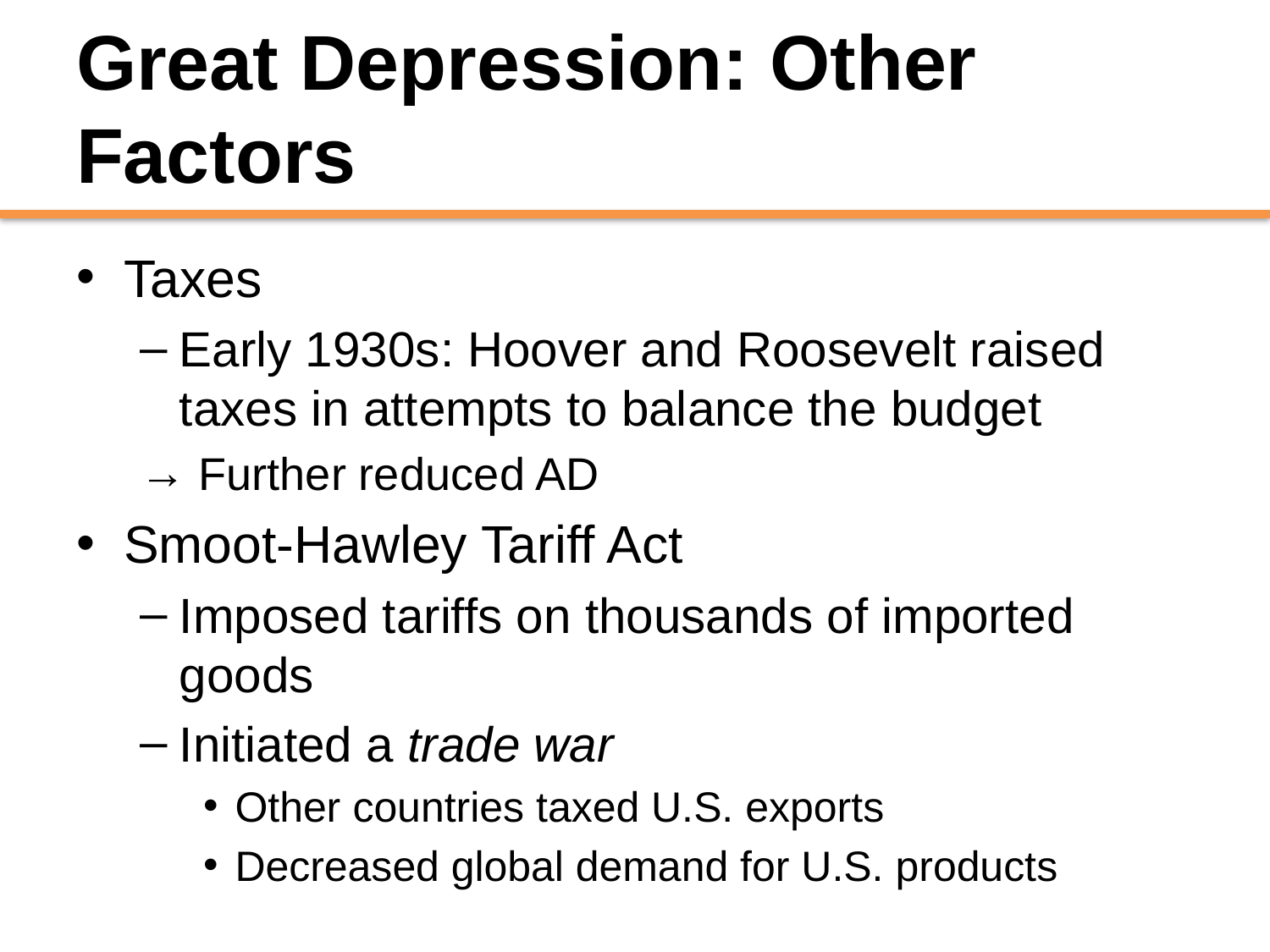

# Great Depression: Other Factors
Taxes
Early 1930s: Hoover and Roosevelt raised taxes in attempts to balance the budget
 Further reduced AD
Smoot-Hawley Tariff Act
Imposed tariffs on thousands of imported goods
Initiated a trade war
Other countries taxed U.S. exports
Decreased global demand for U.S. products